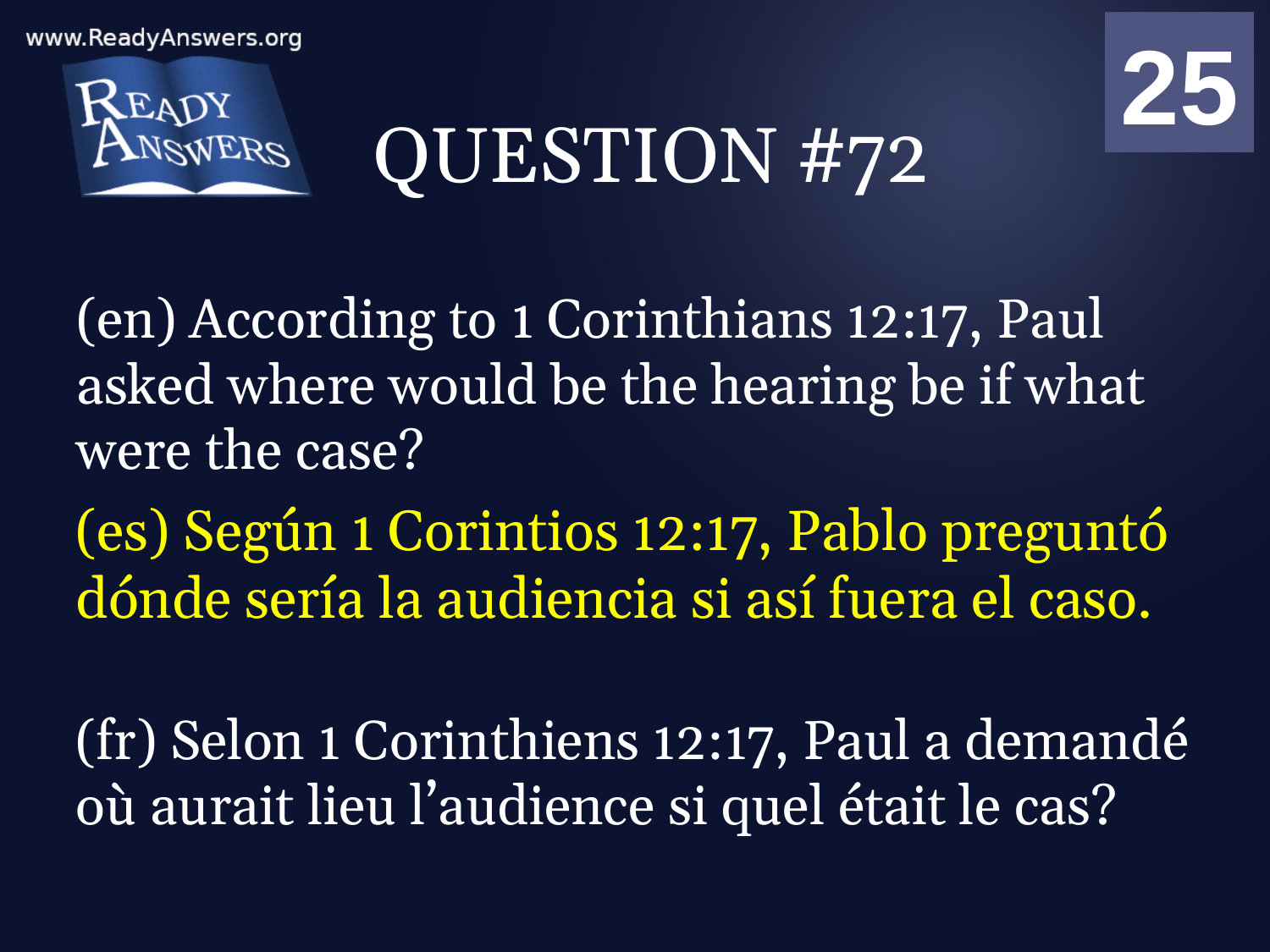

01
02
03
04
05
06
07
08
09
10
11
12
13
14
15
16
17
18
19
20
21
22
23
24
25
00
# QUESTION #72
(en) According to 1 Corinthians 12:17, Paul asked where would be the hearing be if what were the case?
(es) Según 1 Corintios 12:17, Pablo preguntó dónde sería la audiencia si así fuera el caso.
(fr) Selon 1 Corinthiens 12:17, Paul a demandé où aurait lieu l’audience si quel était le cas?